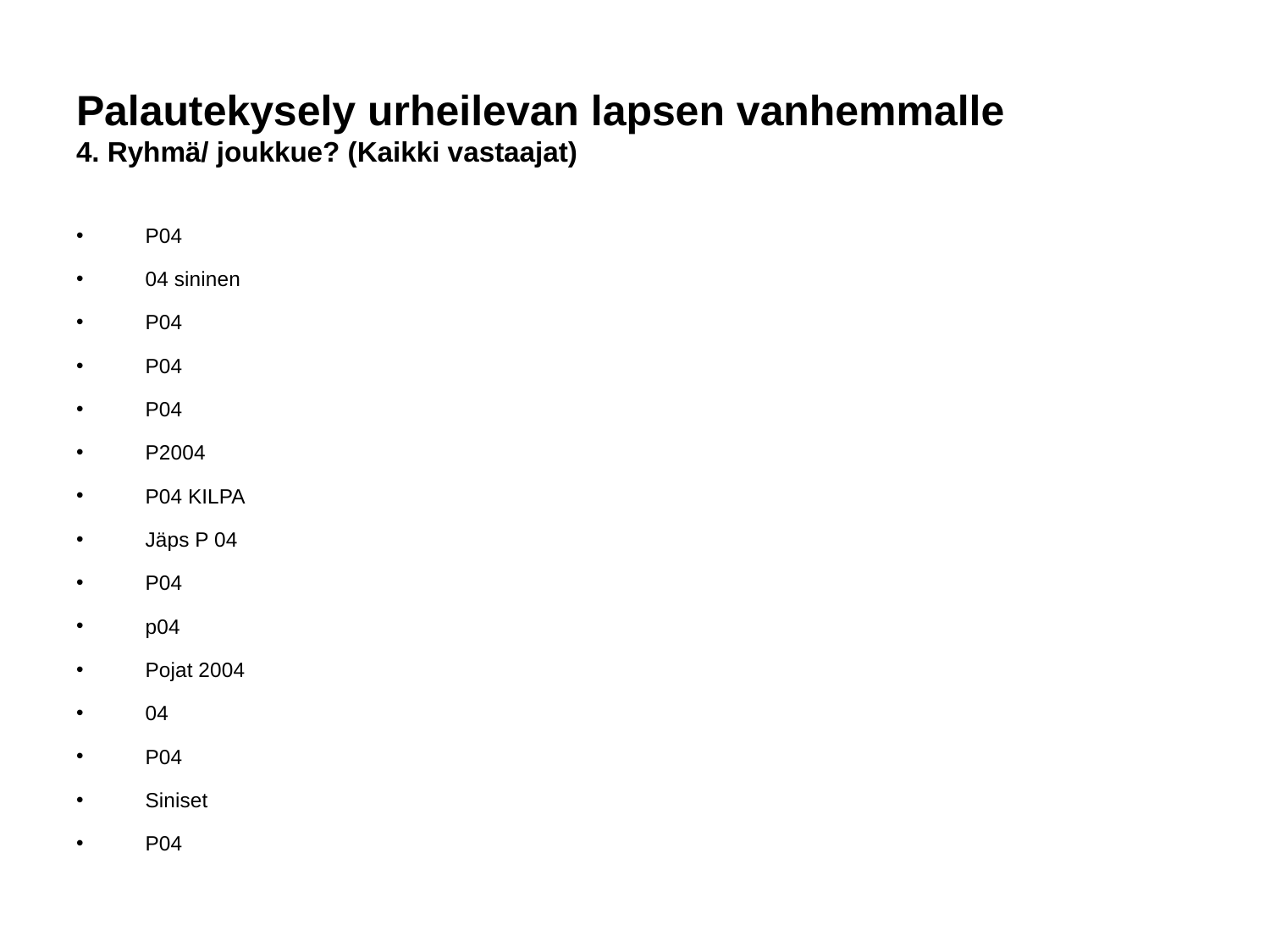

# Palautekysely urheilevan lapsen vanhemmalle
4. Ryhmä/ joukkue? (Kaikki vastaajat)
P04
04 sininen
P04
P04
P04
P2004
P04 KILPA
Jäps P 04
P04
p04
Pojat 2004
04
P04
Siniset
P04